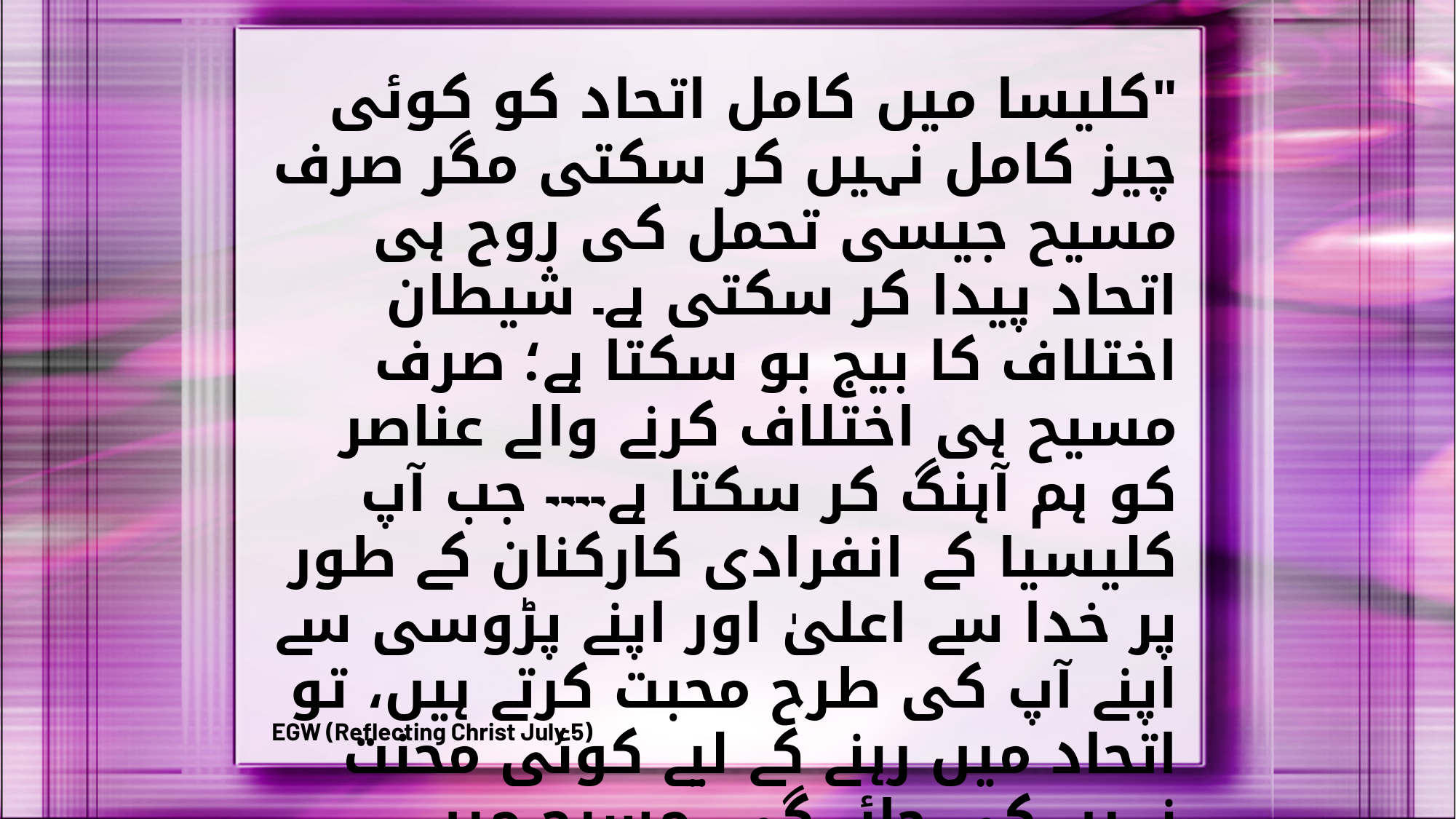

"کلیسا میں کامل اتحاد کو کوئی چیز کامل نہیں کر سکتی مگر صرف مسیح جیسی تحمل کی روح ہی اتحاد پیدا کر سکتی ہے۔ شیطان اختلاف کا بیج بو سکتا ہے؛ صرف مسیح ہی اختلاف کرنے والے عناصر کو ہم آہنگ کر سکتا ہے.... جب آپ کلیسیا کے انفرادی کارکنان کے طور پر خدا سے اعلیٰ اور اپنے پڑوسی سے اپنے آپ کی طرح محبت کرتے ہیں، تو اتحاد میں رہنے کے لیے کوئی محنت نہیں کی جائے گی، مسیح میں یگانگت ہوگی، اطلاع دینے کے کان بند ہو جائیں گے، اور کوئی بھی اپنے پڑوسی کے خلاف طعنہ زنی نہیں کرے گا۔ کے کلیسا ارکان محبت اور اتحاد کو پسند کریں گے اور ایک عظیم خاندان کی طرح رہیں گے۔ پھر ہم دنیا کے سامنے وہ سندیں اٹھائیں گے جو گواہی دیں گے کہ خدا نے اپنے بیٹے کو دنیا میں بھیجا ہے"
EGW (Reflecting Christ July 5)